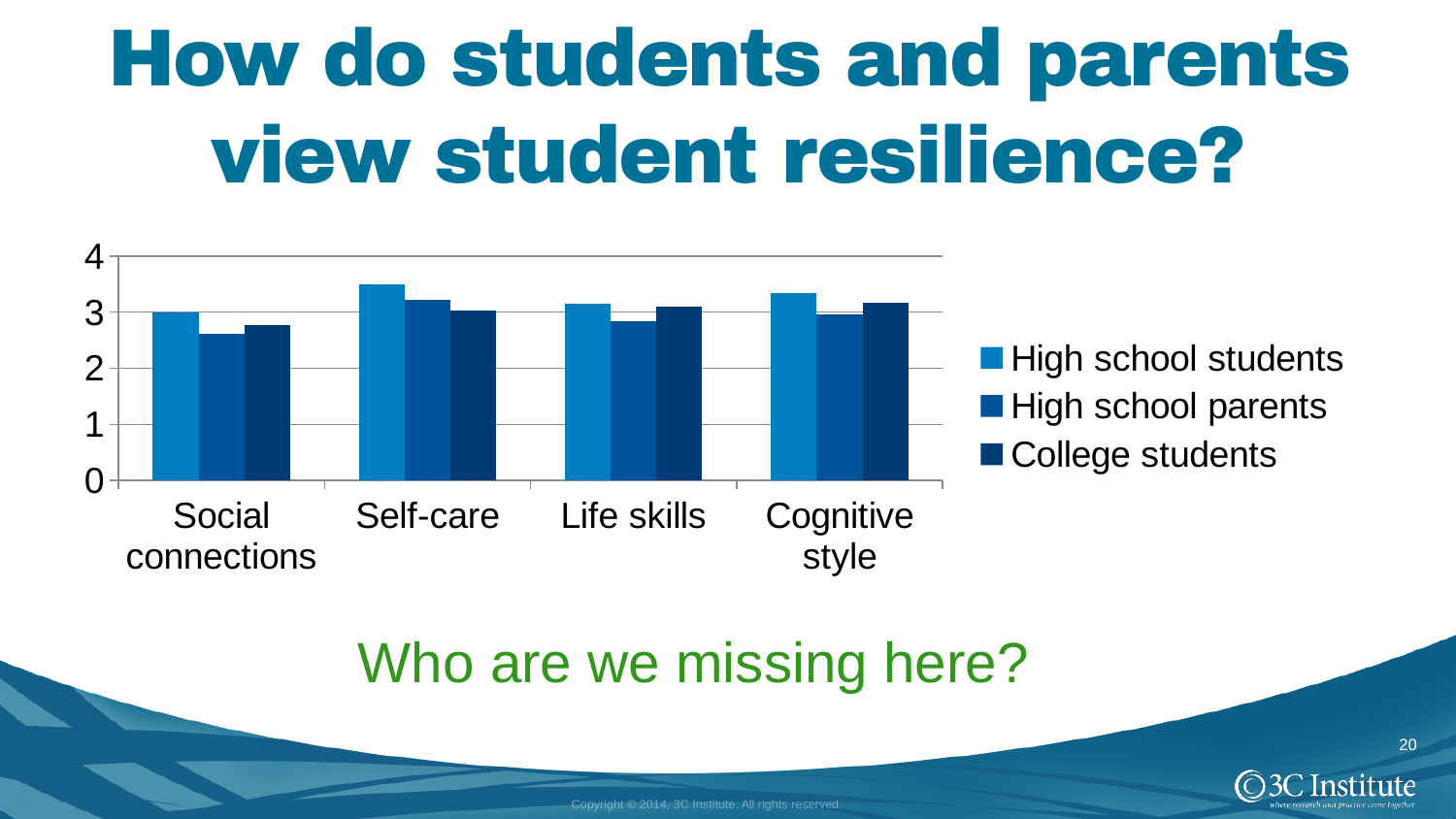

# How do students and parents view student resilience?

### Chart

| Category | High school students | High school parents | College students |
|---|---|---|---|
| Social connections | 2.99 | 2.61 | 2.77 |
| Self-care | 3.49 | 3.21 | 3.02 |
| Life skills | 3.14 | 2.84 | 3.09 |
| Cognitive style | 3.33 | 2.96 | 3.16 |
Who are we missing here?